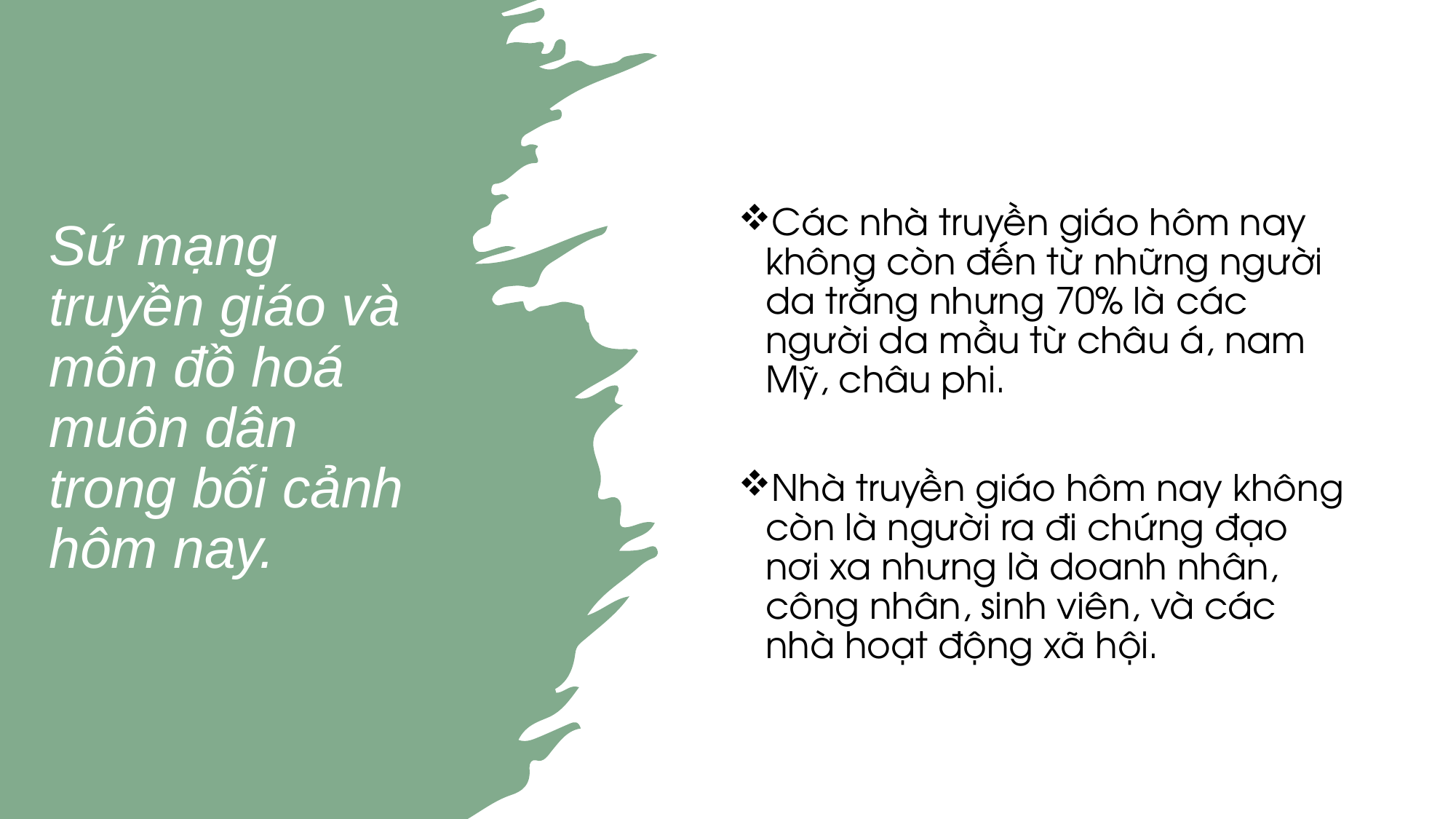

# Sứ mạng  truyền giáo và môn đồ hoá muôn dân trong bối cảnh hôm nay.

Các nhà truyền giáo hôm nay không còn đến từ những người da trắng nhưng 70% là các người da mầu từ châu á, nam Mỹ, châu phi.

Nhà truyền giáo hôm nay không còn là người ra đi chứng đạo nơi xa nhưng là doanh nhân, công nhân, sinh viên, và các nhà hoạt động xã hội.